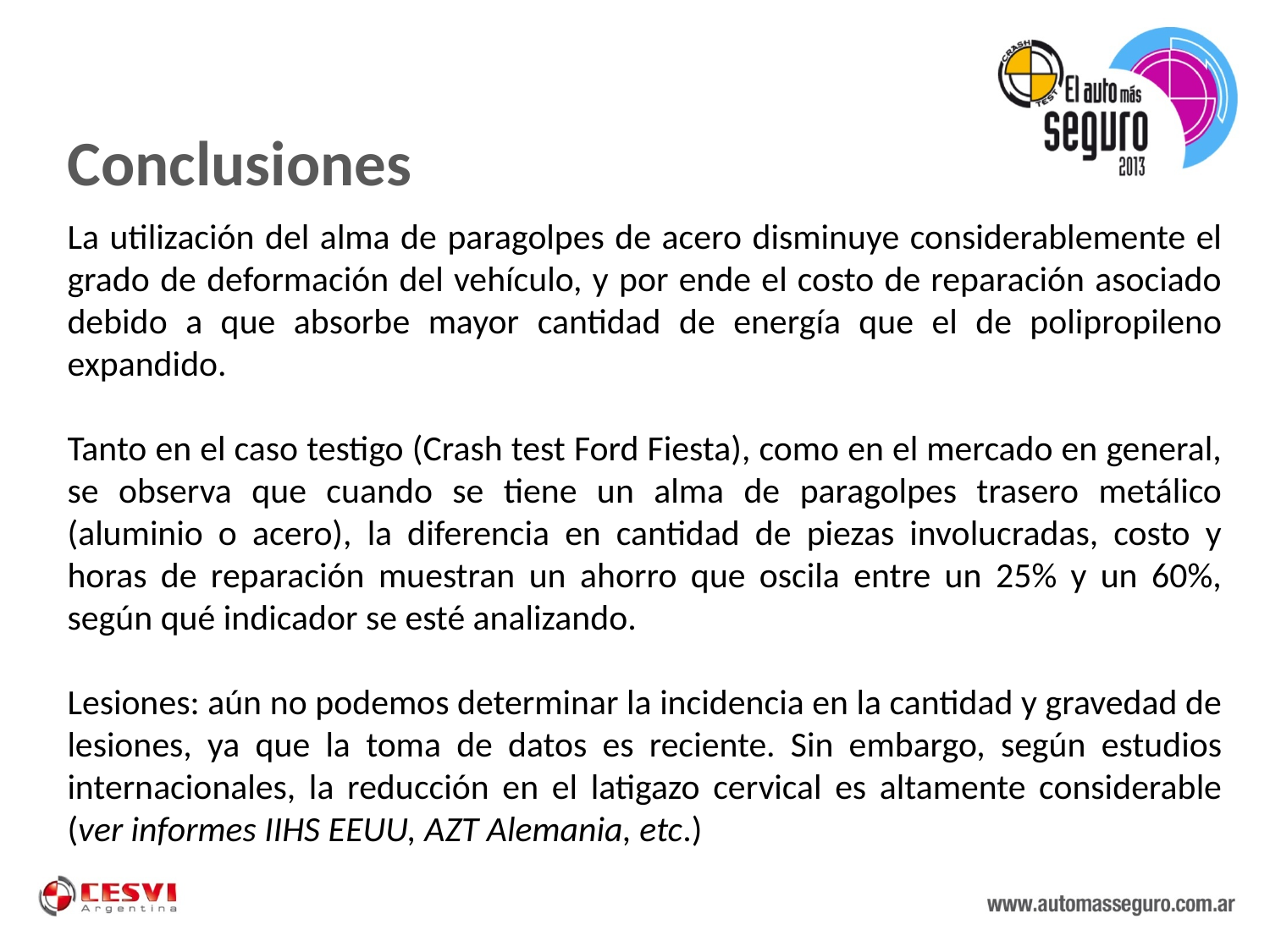

Conclusiones
La utilización del alma de paragolpes de acero disminuye considerablemente el grado de deformación del vehículo, y por ende el costo de reparación asociado debido a que absorbe mayor cantidad de energía que el de polipropileno expandido.

Tanto en el caso testigo (Crash test Ford Fiesta), como en el mercado en general, se observa que cuando se tiene un alma de paragolpes trasero metálico (aluminio o acero), la diferencia en cantidad de piezas involucradas, costo y horas de reparación muestran un ahorro que oscila entre un 25% y un 60%, según qué indicador se esté analizando.

Lesiones: aún no podemos determinar la incidencia en la cantidad y gravedad de lesiones, ya que la toma de datos es reciente. Sin embargo, según estudios internacionales, la reducción en el latigazo cervical es altamente considerable (ver informes IIHS EEUU, AZT Alemania, etc.)